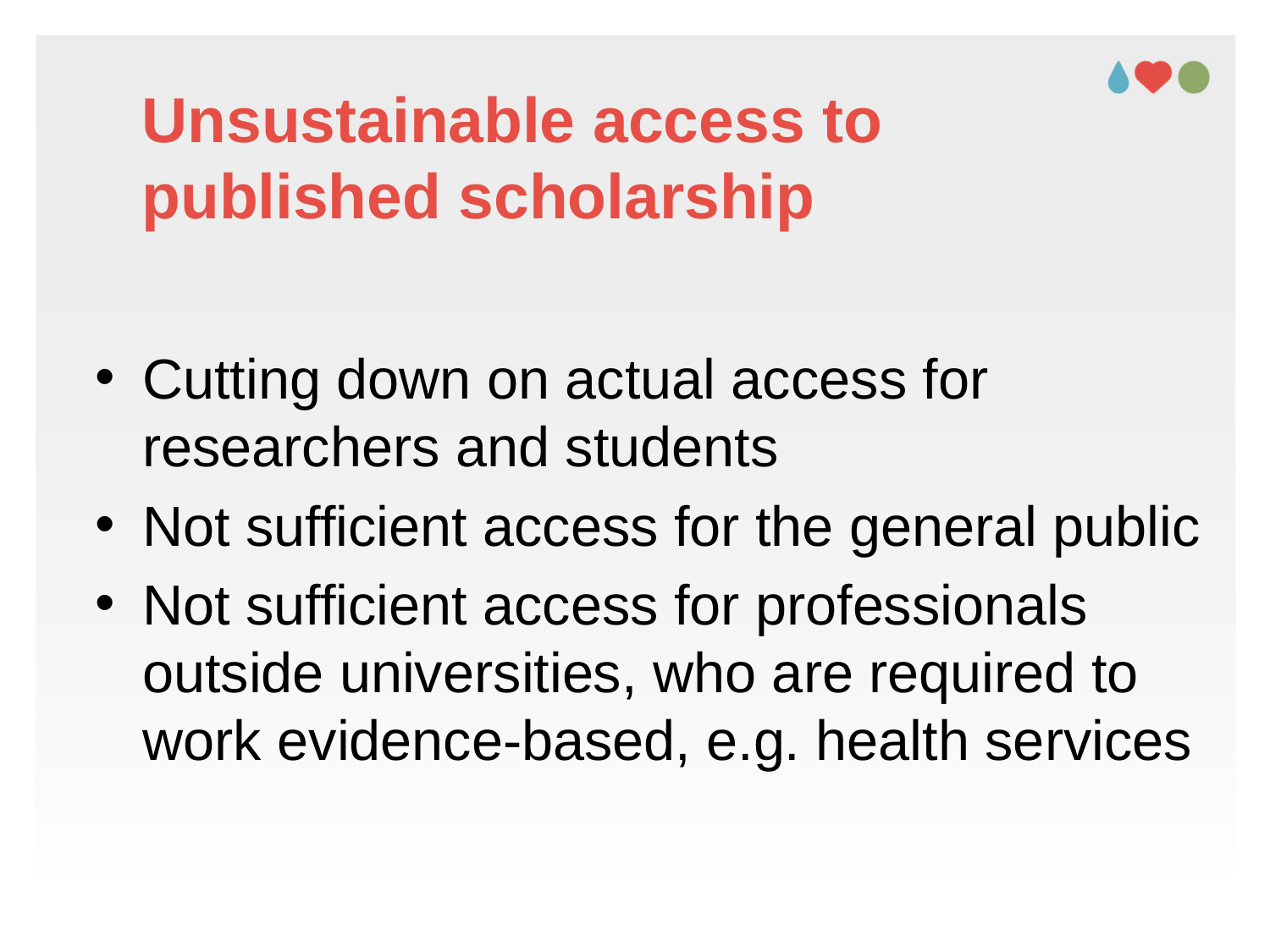

# Unsustainable access to published scholarship

Cutting down on actual access for researchers and students
Not sufficient access for the general public
Not sufficient access for professionals outside universities, who are required to work evidence-based, e.g. health services